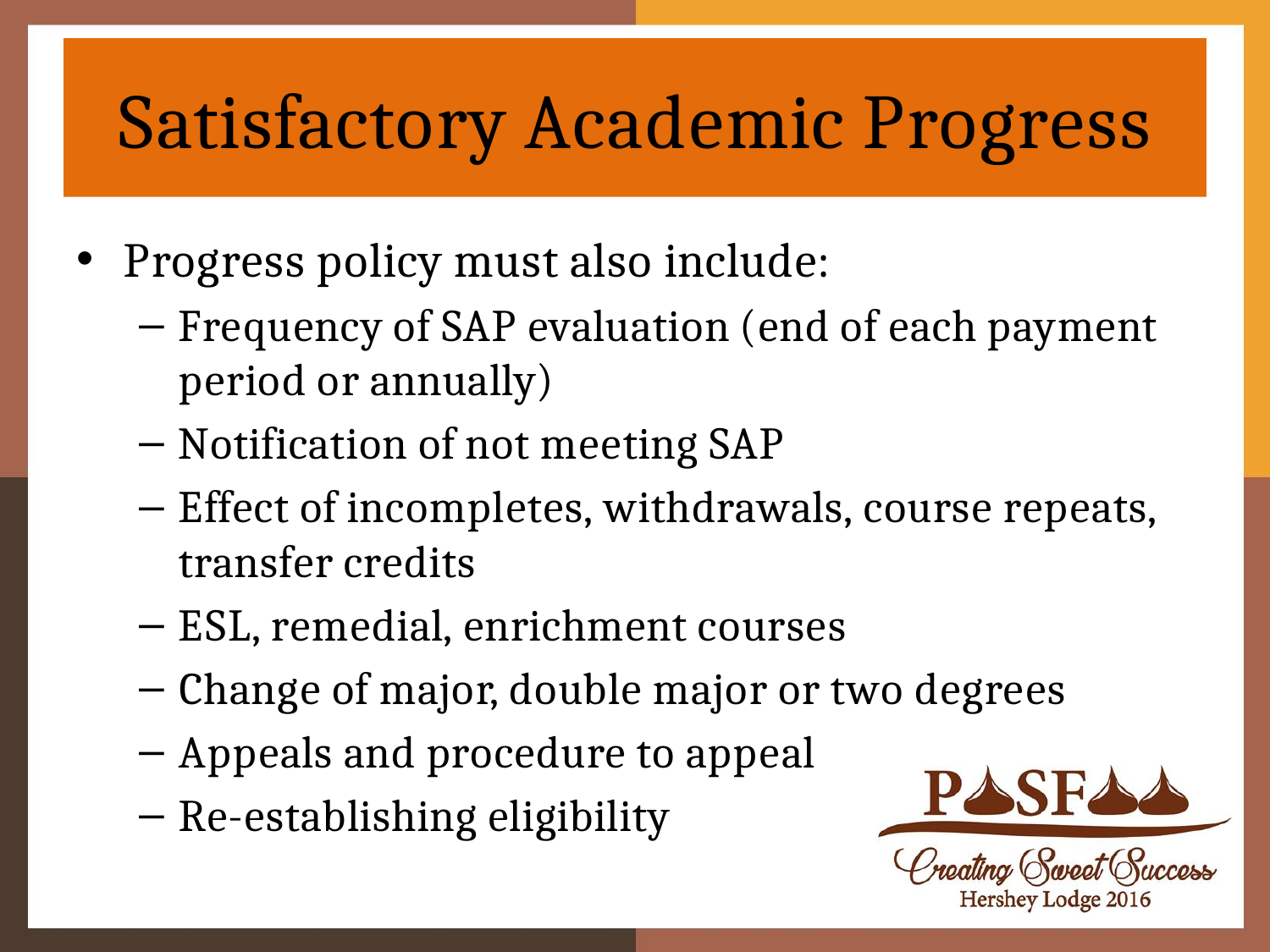

# Satisfactory Academic Progress
Progress policy must also include:
Frequency of SAP evaluation (end of each payment period or annually)
Notification of not meeting SAP
Effect of incompletes, withdrawals, course repeats, transfer credits
ESL, remedial, enrichment courses
Change of major, double major or two degrees
Appeals and procedure to appeal
Re-establishing eligibility